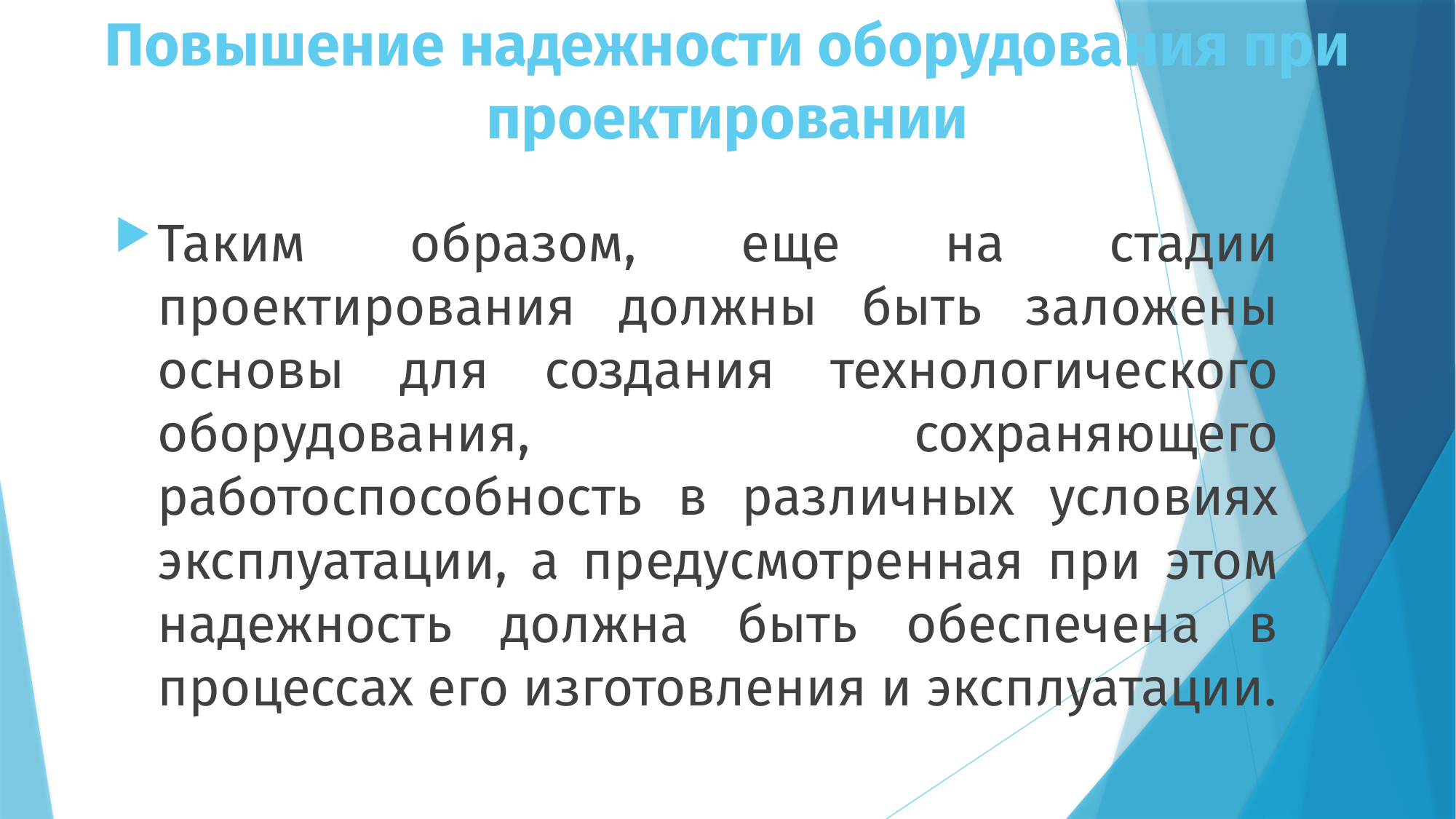

# Повышение надежности оборудования при проектировании
Таким образом, еще на стадии проектирования должны быть заложены основы для создания технологического оборудования, сохраняющего работоспособность в различных условиях эксплуатации, а предусмотренная при этом надежность должна быть обеспечена в процессах его изготовления и эксплуатации.